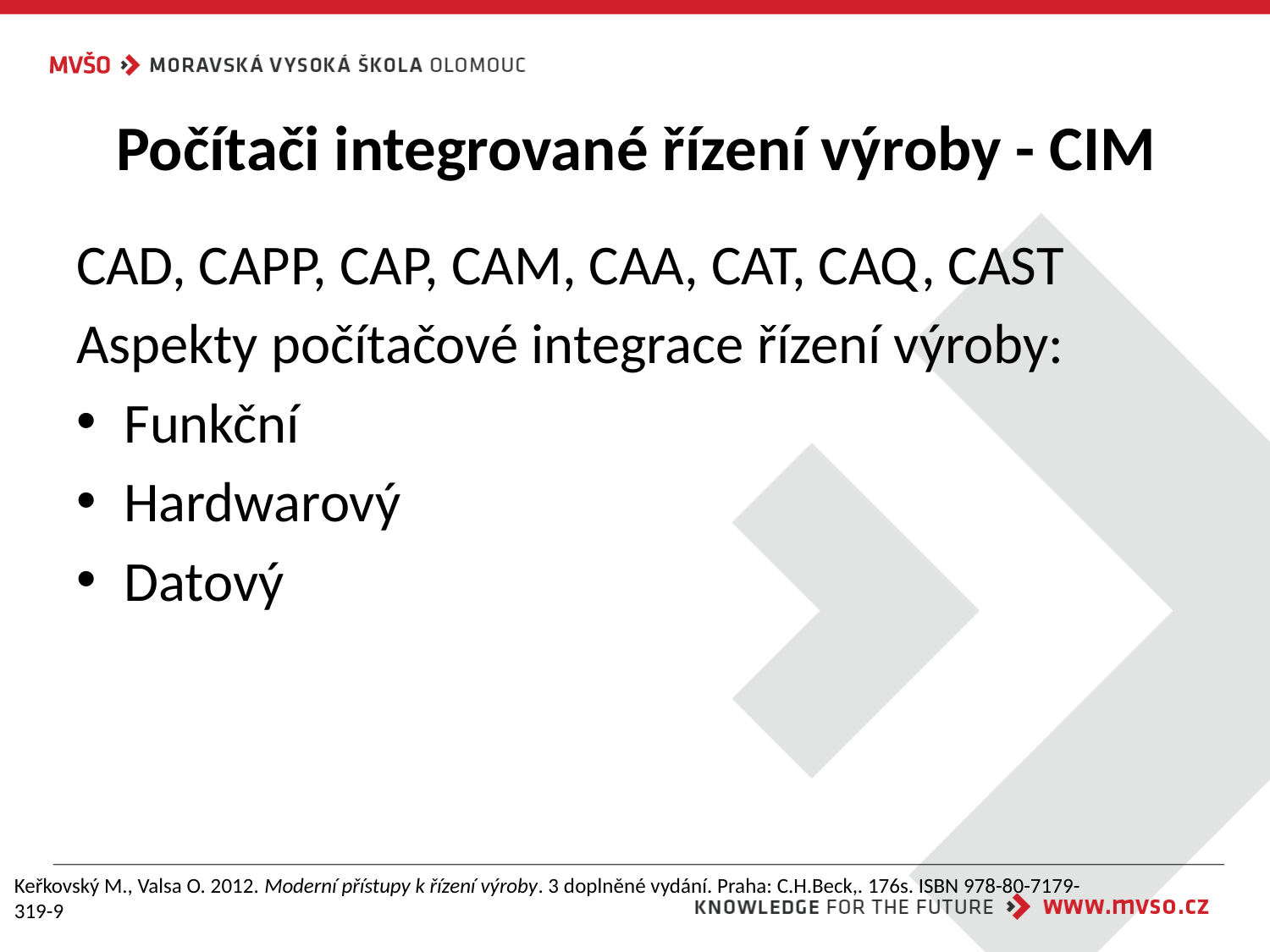

# Počítači integrované řízení výroby - CIM
CAD, CAPP, CAP, CAM, CAA, CAT, CAQ, CAST
Aspekty počítačové integrace řízení výroby:
Funkční
Hardwarový
Datový
Keřkovský M., Valsa O. 2012. Moderní přístupy k řízení výroby. 3 doplněné vydání. Praha: C.H.Beck,. 176s. ISBN 978-80-7179-319-9